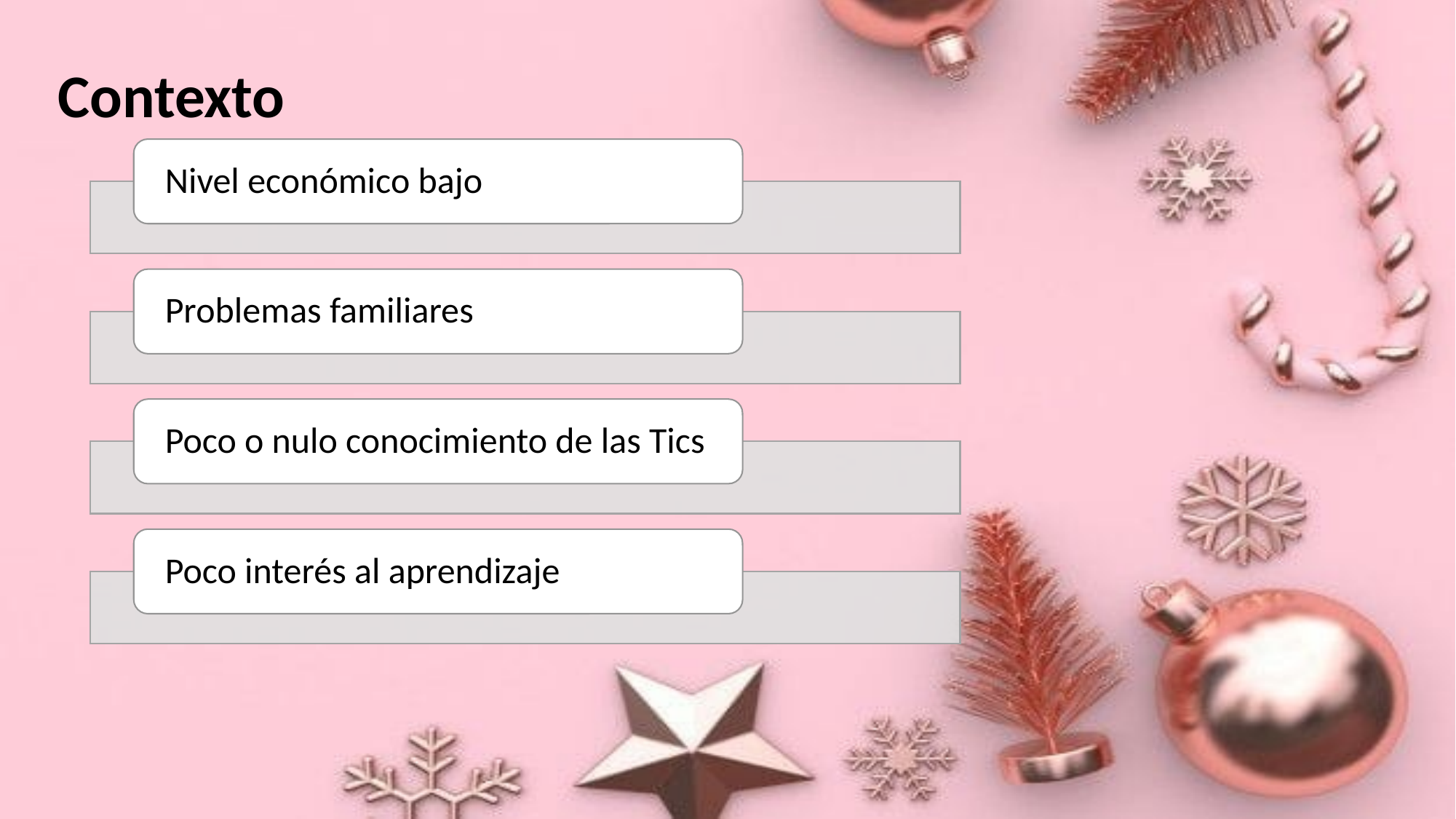

Contexto
Nivel económico bajo
Problemas familiares
Poco o nulo conocimiento de las Tics
Poco interés al aprendizaje